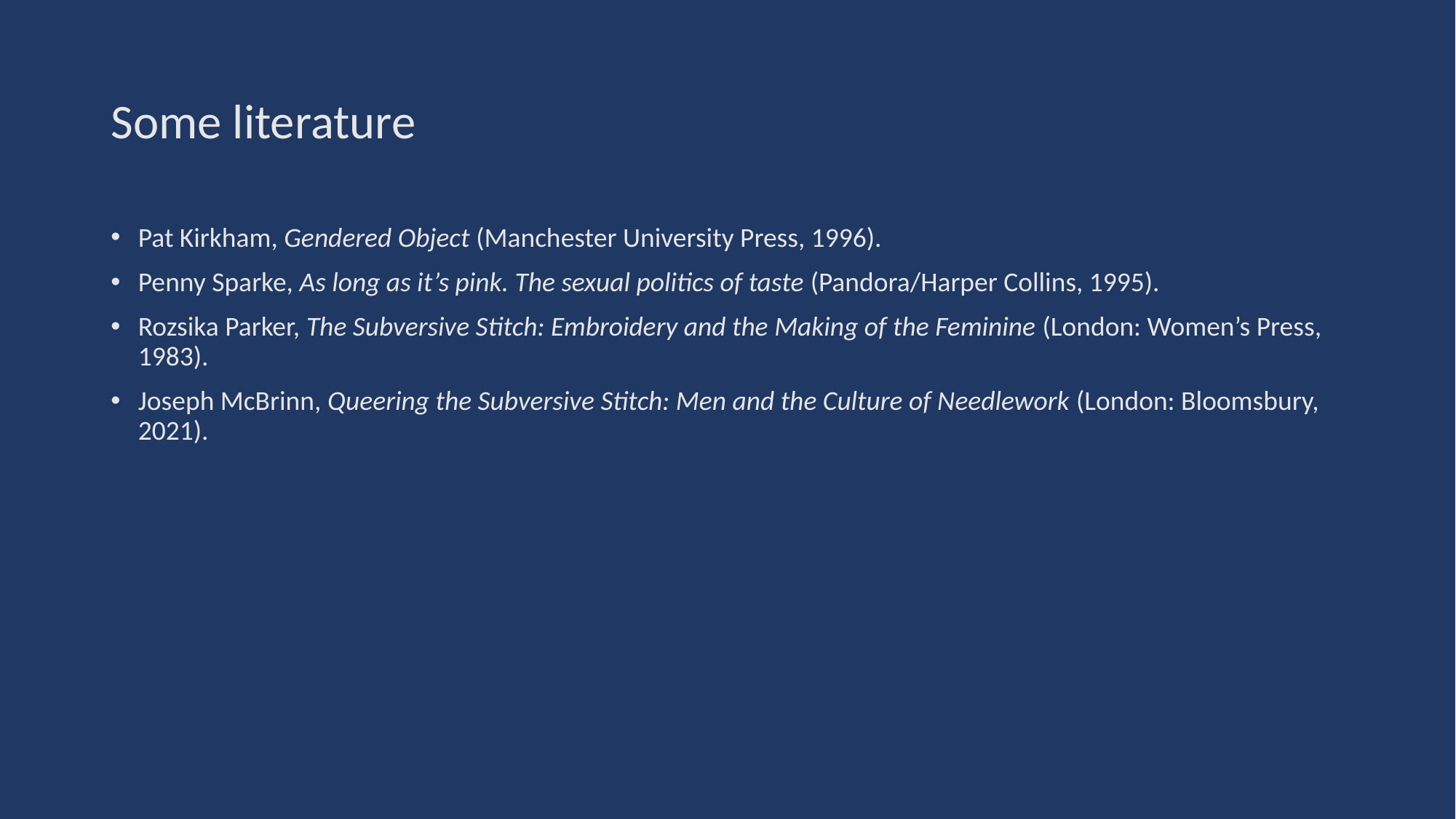

# Some literature
Pat Kirkham, Gendered Object (Manchester University Press, 1996).
Penny Sparke, As long as it’s pink. The sexual politics of taste (Pandora/Harper Collins, 1995).
Rozsika Parker, The Subversive Stitch: Embroidery and the Making of the Feminine (London: Women’s Press, 1983).
Joseph McBrinn, Queering the Subversive Stitch: Men and the Culture of Needlework (London: Bloomsbury, 2021).